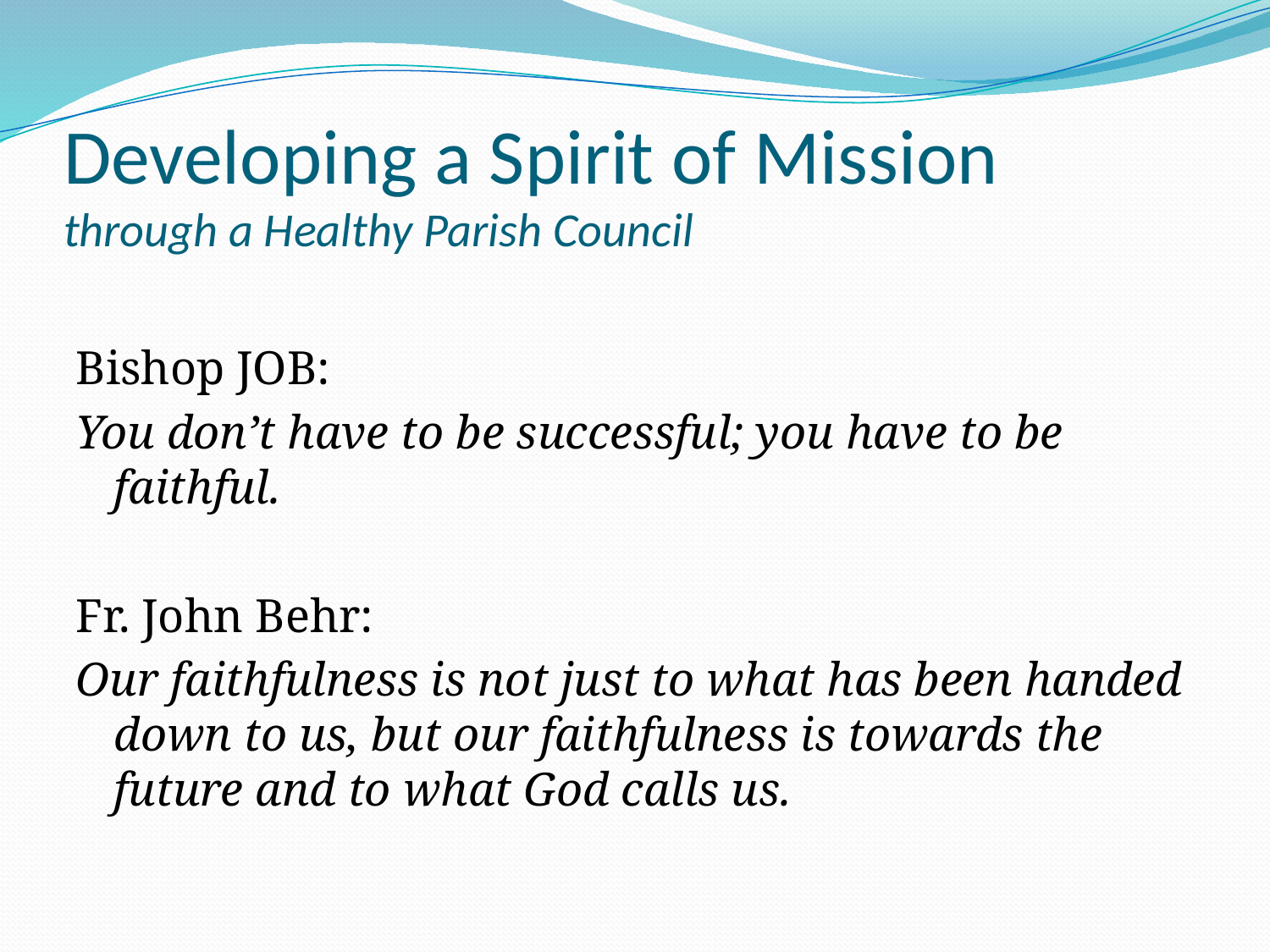

# Developing a Spirit of Mission through a Healthy Parish Council

Bishop JOB:
You don’t have to be successful; you have to be faithful.

Fr. John Behr:
Our faithfulness is not just to what has been handed down to us, but our faithfulness is towards the future and to what God calls us.